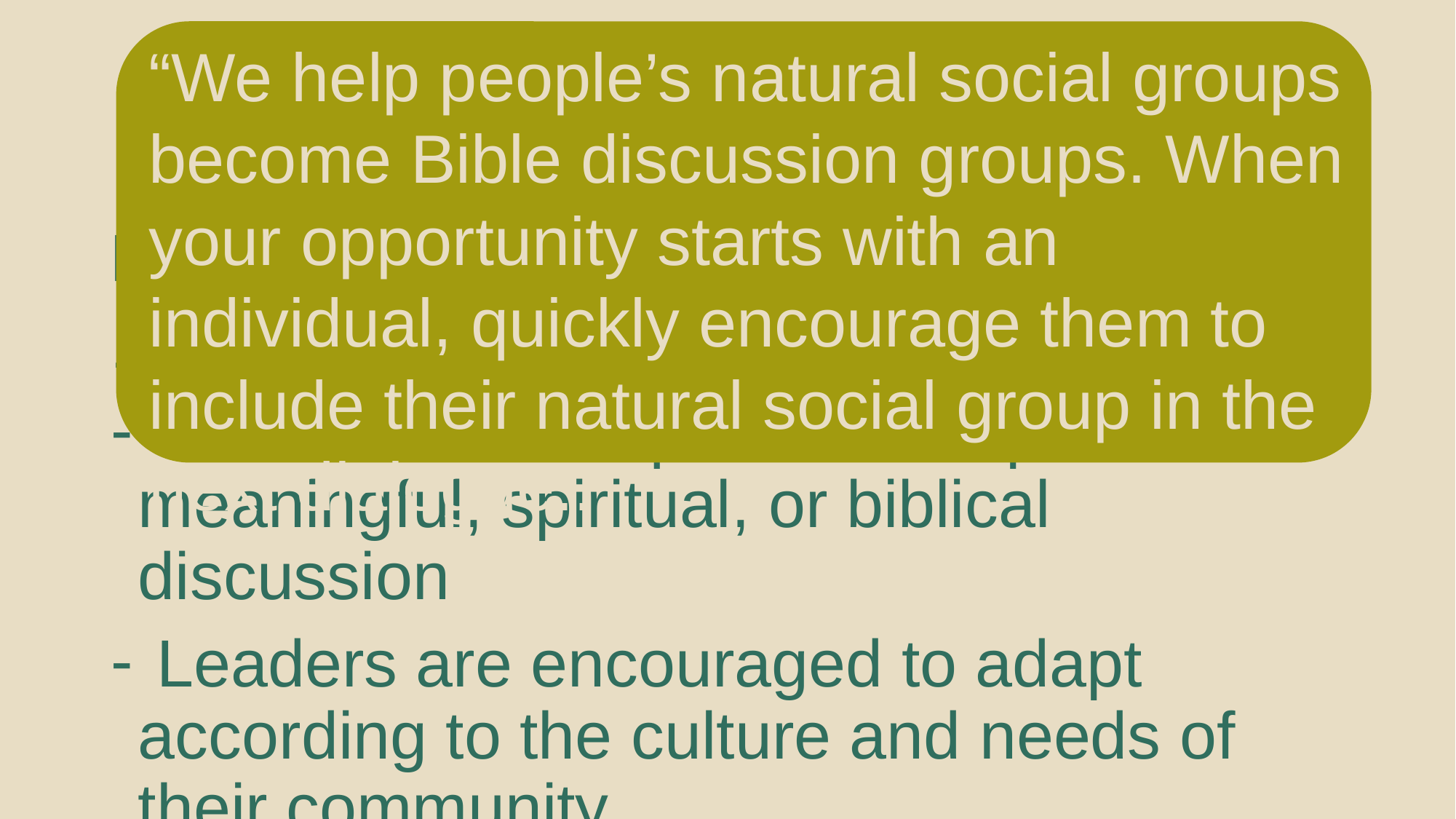

“We help people’s natural social groups become Bible discussion groups. When your opportunity starts with an individual, quickly encourage them to include their natural social group in the next dialogue..”
# Missions framework
Methodology
Transformation dialogue
 Standard set of questions to provoke meaningful, spiritual, or biblical discussion
 Leaders are encouraged to adapt according to the culture and needs of their community